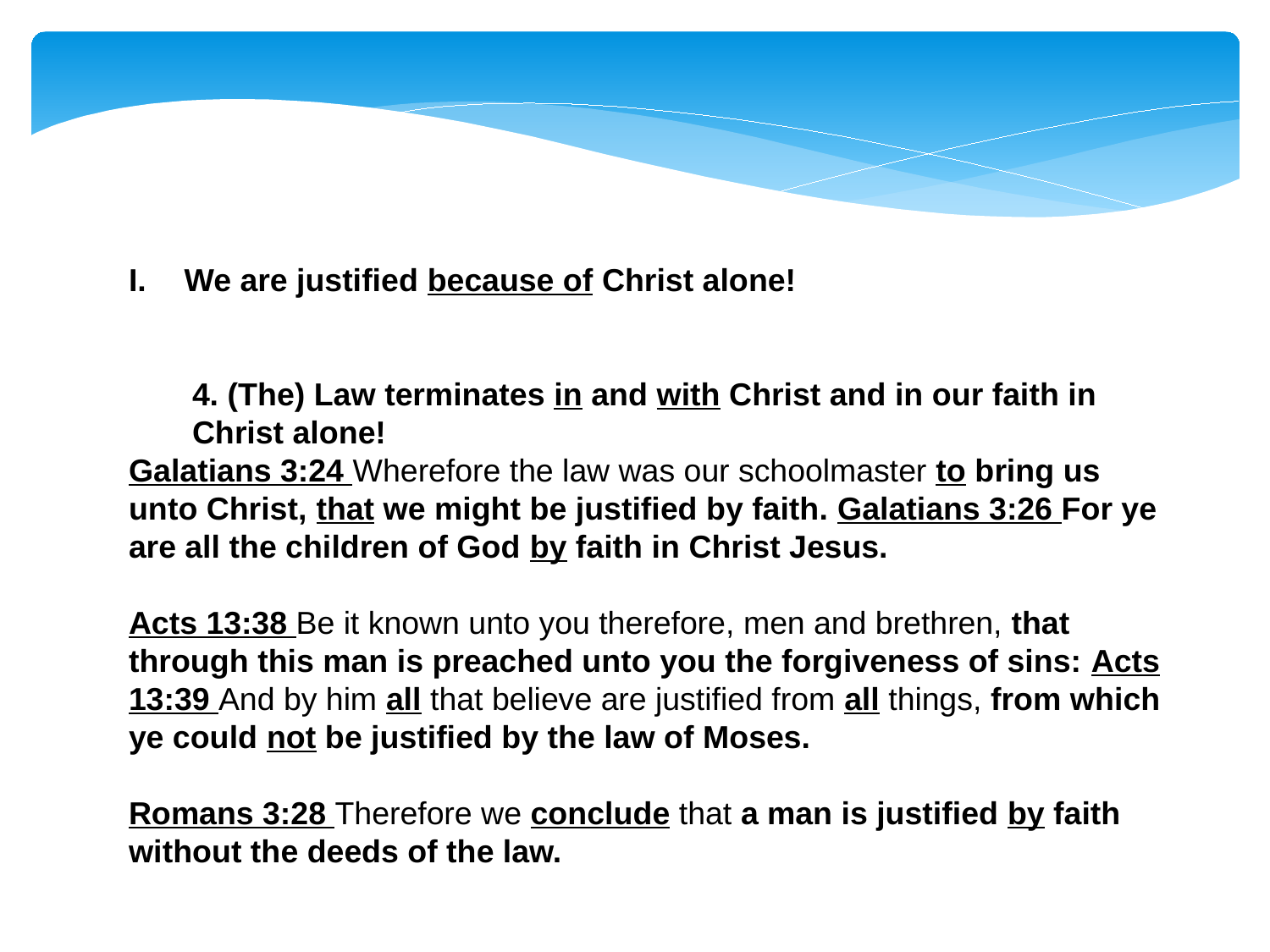

We are justified because of Christ alone!

4. (The) Law terminates in and with Christ and in our faith in Christ alone!
Galatians 3:24 Wherefore the law was our schoolmaster to bring us unto Christ, that we might be justified by faith. Galatians 3:26 For ye are all the children of God by faith in Christ Jesus.

Acts 13:38 Be it known unto you therefore, men and brethren, that through this man is preached unto you the forgiveness of sins: Acts 13:39 And by him all that believe are justified from all things, from which ye could not be justified by the law of Moses.

Romans 3:28 Therefore we conclude that a man is justified by faith without the deeds of the law.